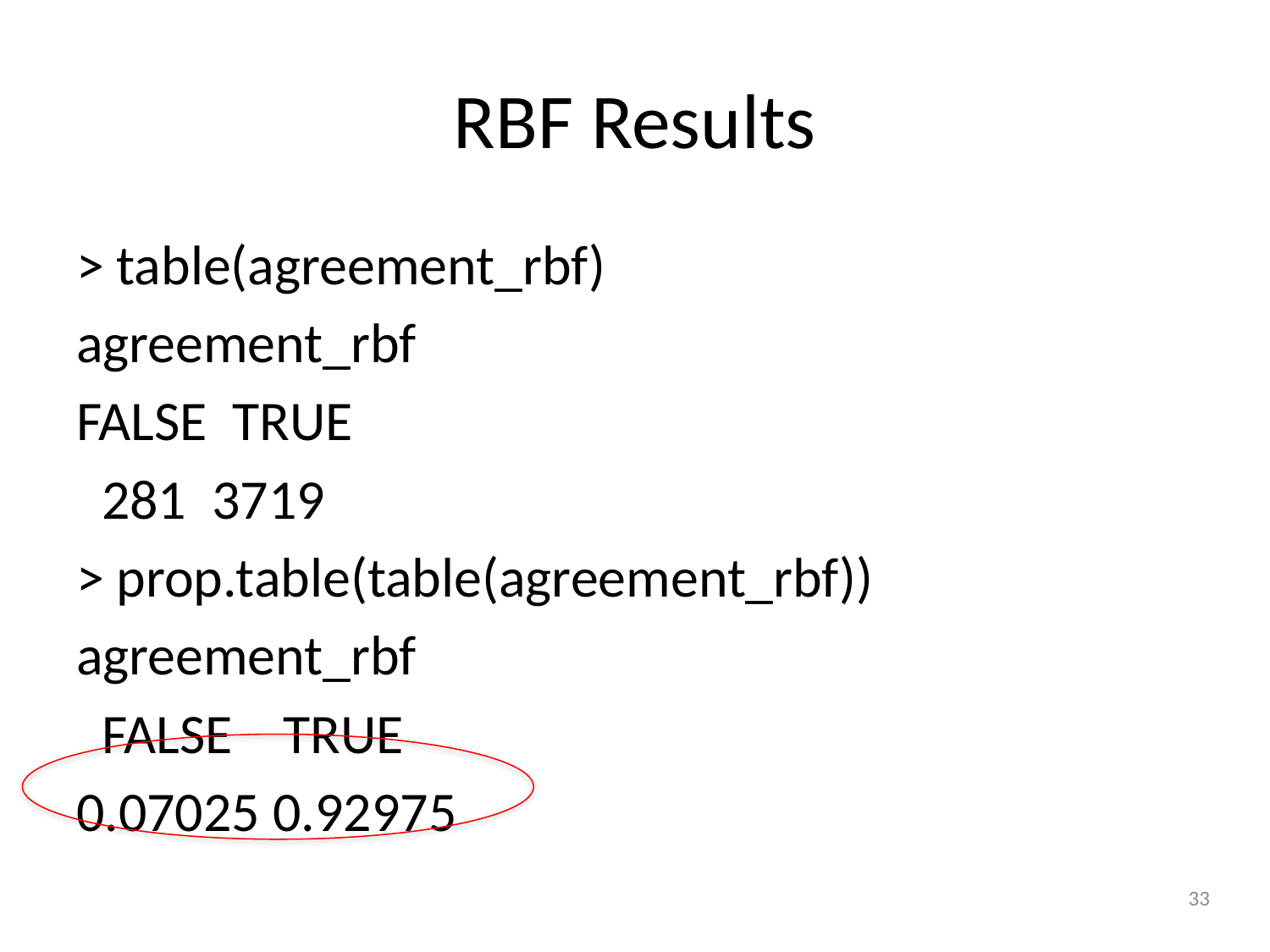

# RBF Results
> table(agreement_rbf)
agreement_rbf
FALSE  TRUE
  281  3719
> prop.table(table(agreement_rbf))
agreement_rbf
  FALSE    TRUE
0.07025 0.92975